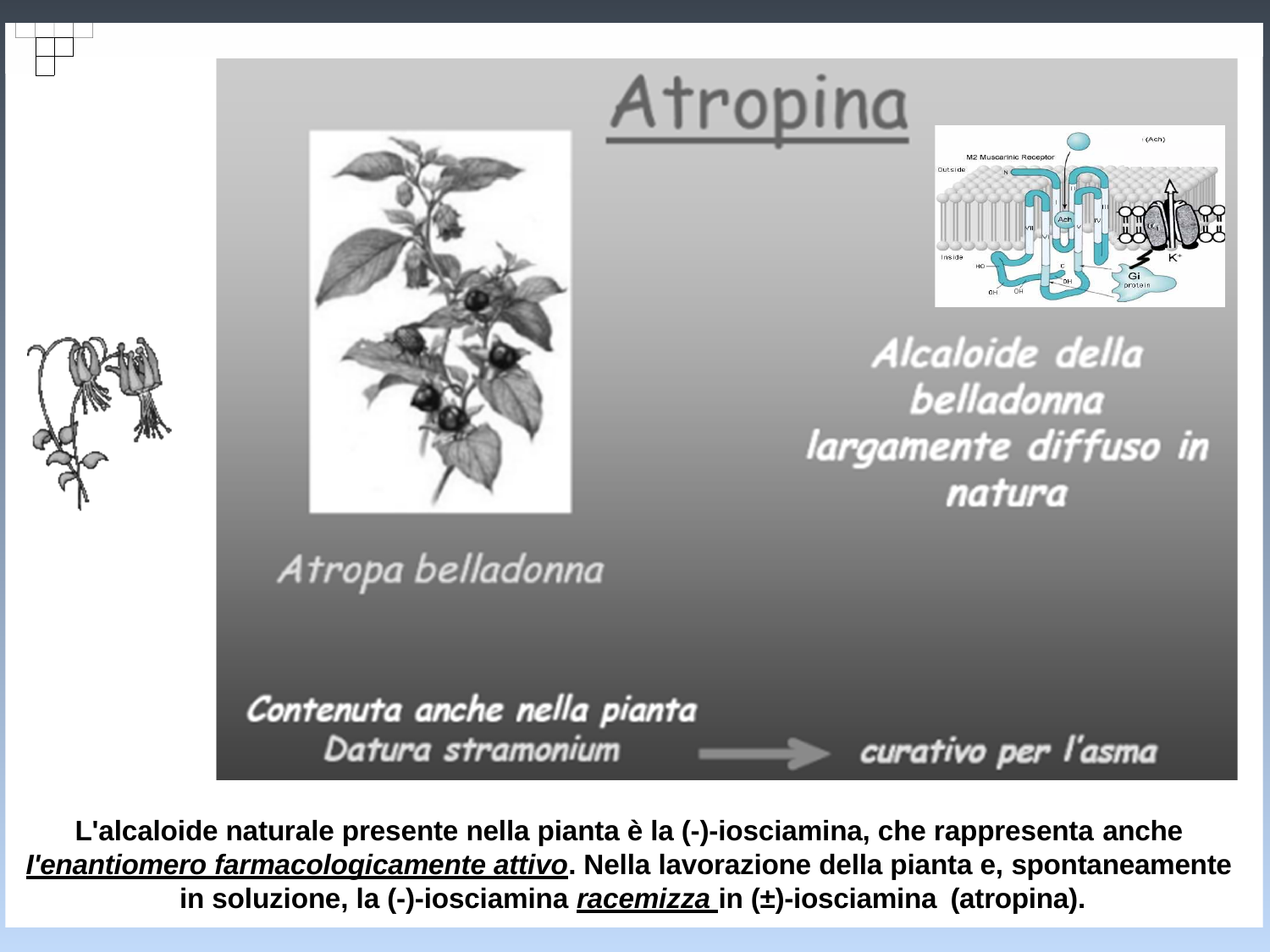

L'alcaloide naturale presente nella pianta è la (-)-iosciamina, che rappresenta anche  I'enantiomero farmacologicamente attivo. Nella lavorazione della pianta e, spontaneamente  in soluzione, la (-)-iosciamina racemizza in (±)-iosciamina (atropina).